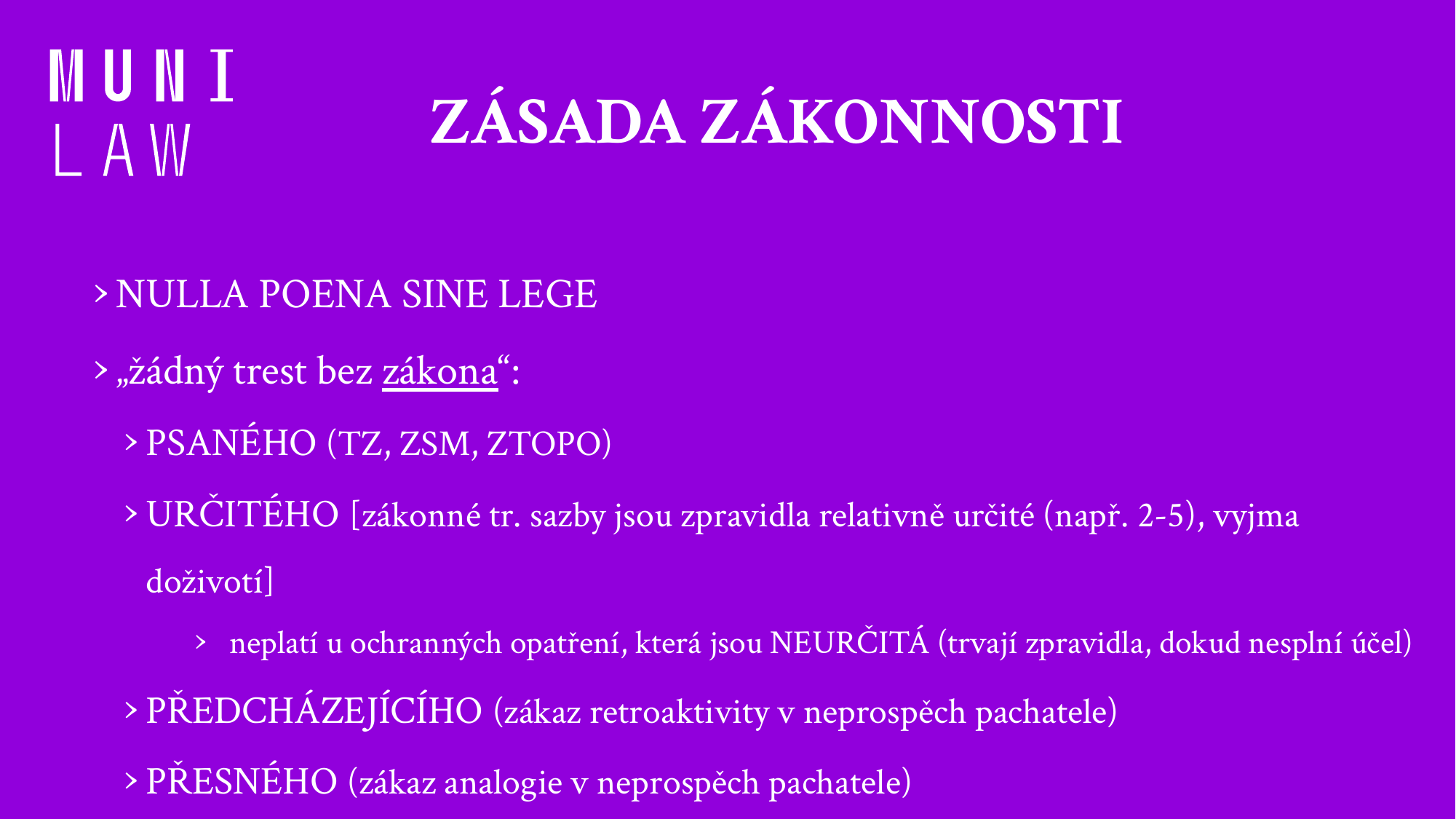

# Zásada zákonnosti
NULLA POENA SINE LEGE
„žádný trest bez zákona“:
PSANÉHO (TZ, ZSM, ZTOPO)
URČITÉHO [zákonné tr. sazby jsou zpravidla relativně určité (např. 2-5), vyjma doživotí]
neplatí u ochranných opatření, která jsou NEURČITÁ (trvají zpravidla, dokud nesplní účel)
PŘEDCHÁZEJÍCÍHO (zákaz retroaktivity v neprospěch pachatele)
PŘESNÉHO (zákaz analogie v neprospěch pachatele)